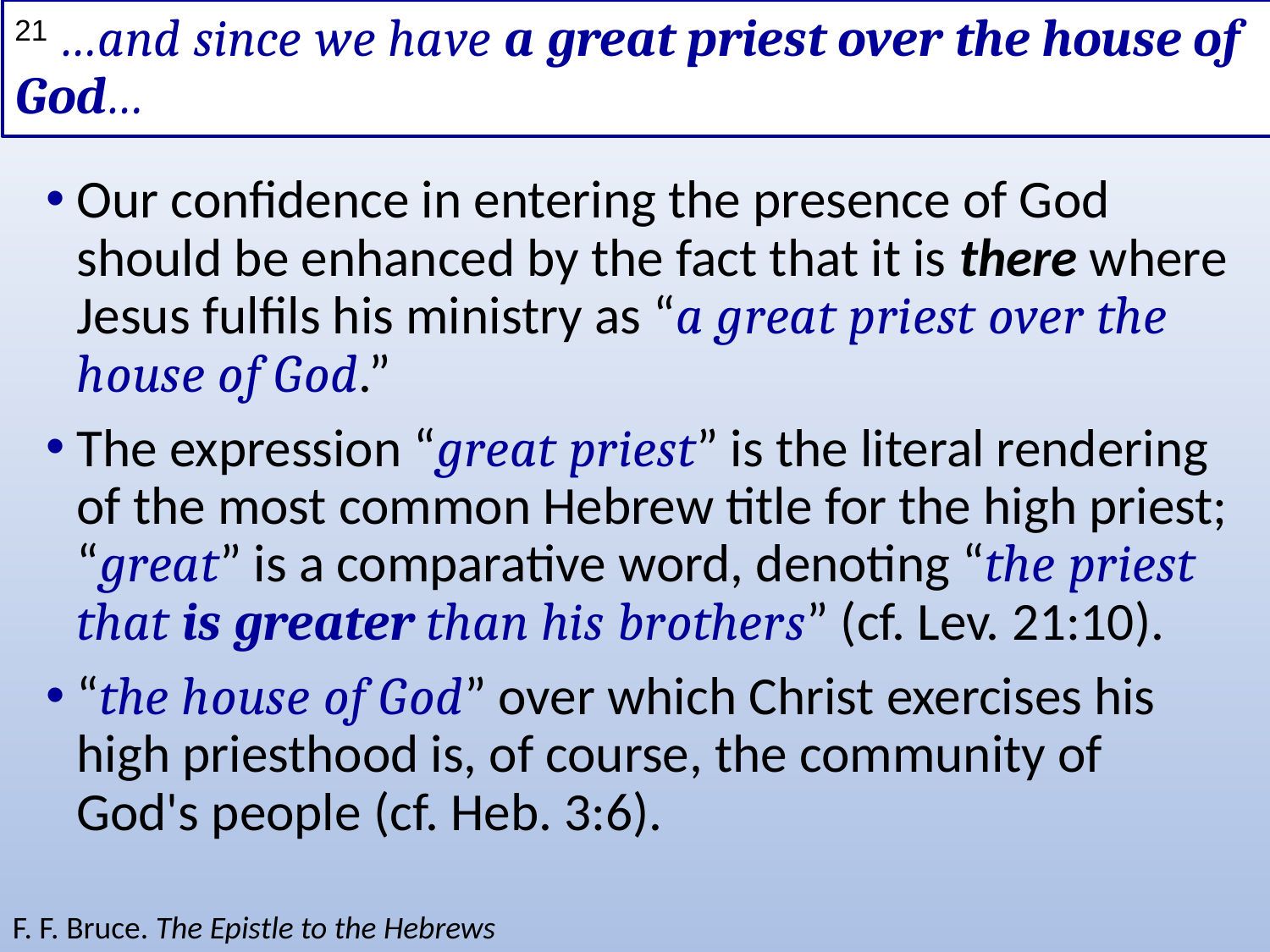

# 21 …and since we have a great priest over the house of God…
Our confidence in entering the presence of God should be enhanced by the fact that it is there where Jesus fulfils his ministry as “a great priest over the house of God.”
The expression “great priest” is the literal rendering of the most common Hebrew title for the high priest; “great” is a comparative word, denoting “the priest that is greater than his brothers” (cf. Lev. 21:10).
“the house of God” over which Christ exercises his high priesthood is, of course, the community of God's people (cf. Heb. 3:6).
F. F. Bruce. The Epistle to the Hebrews